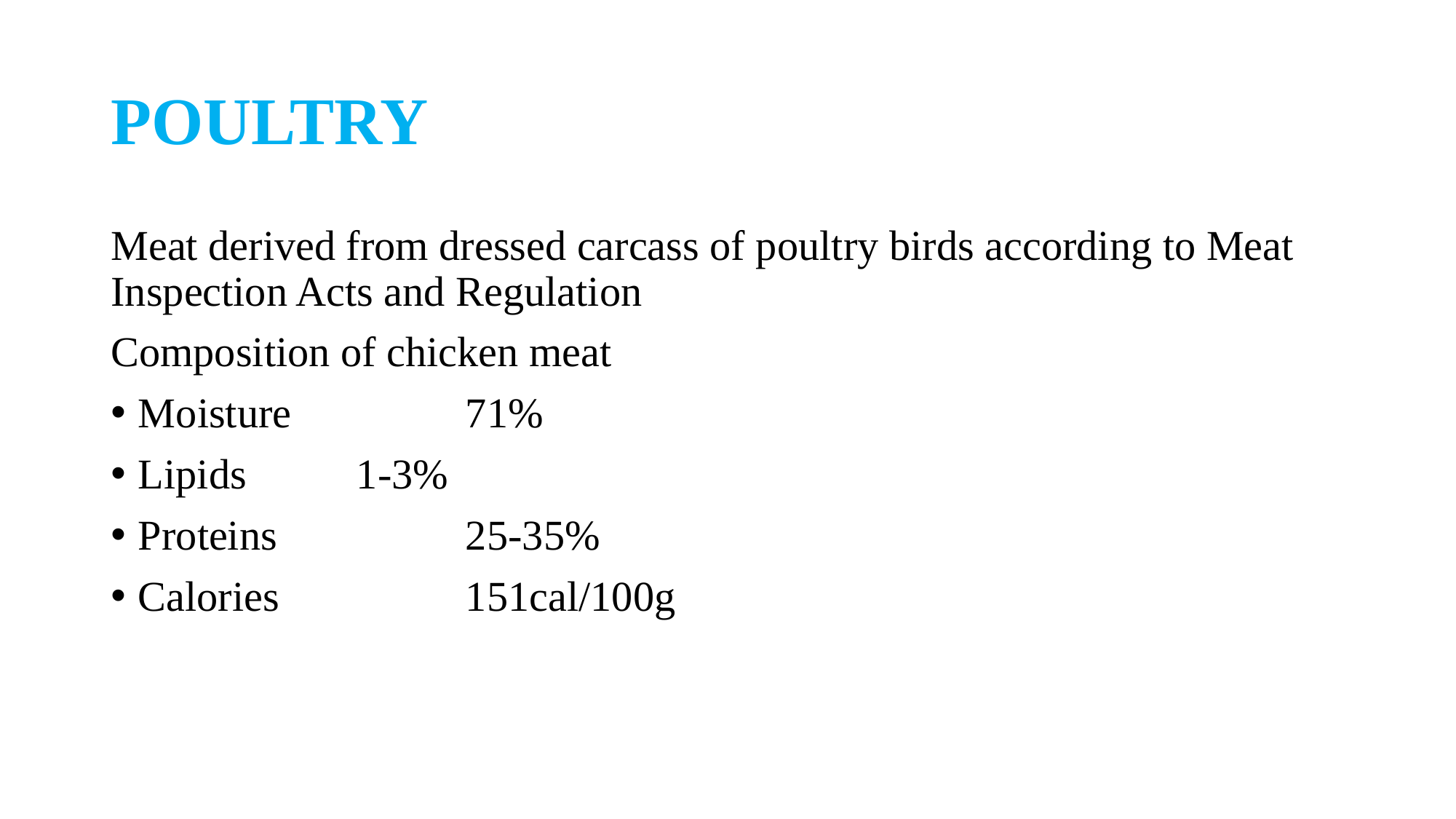

# POULTRY
Meat derived from dressed carcass of poultry birds according to Meat Inspection Acts and Regulation
Composition of chicken meat
Moisture		71%
Lipids		1-3%
Proteins  		25-35%
Calories		151cal/100g